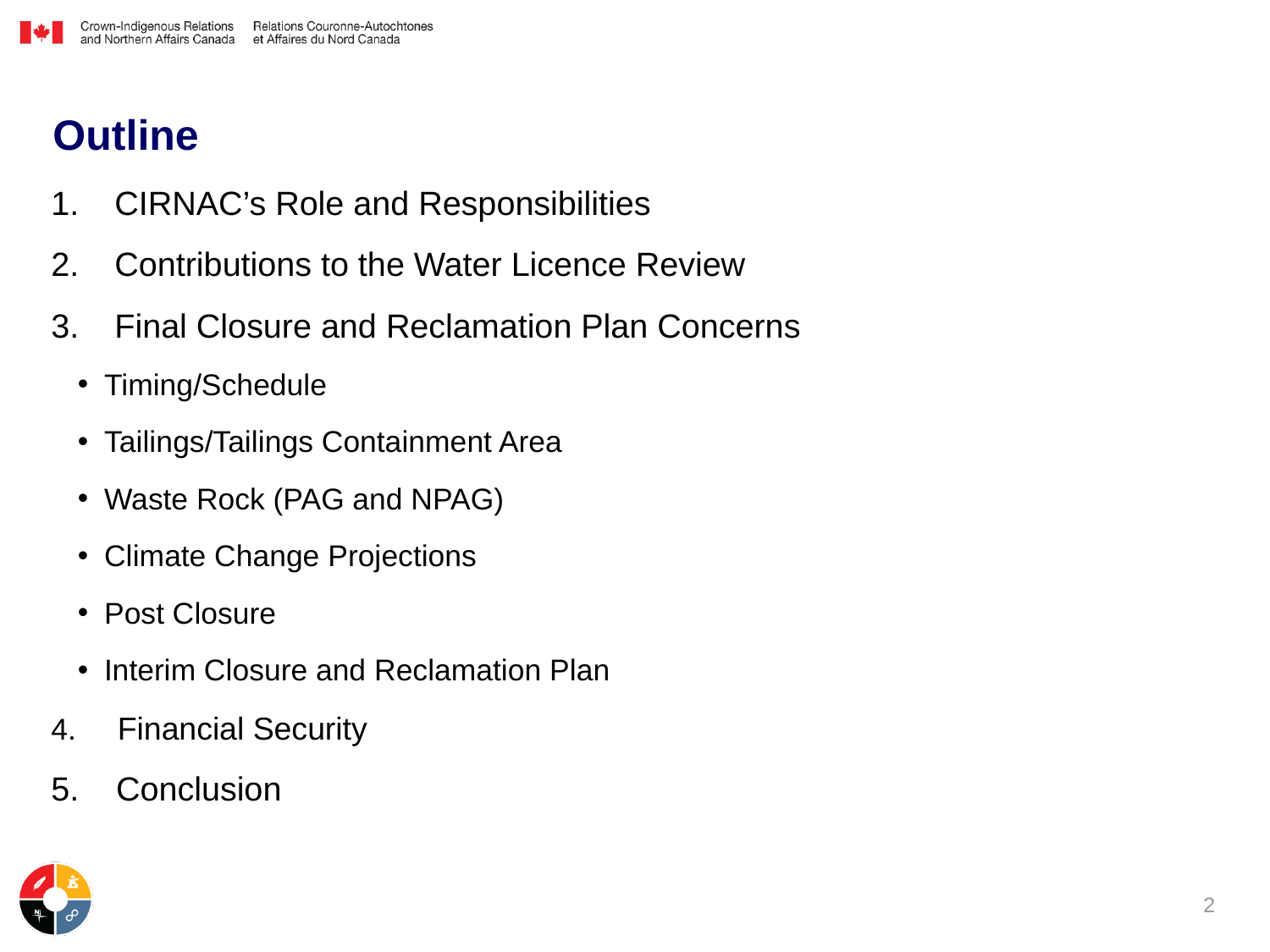

# Outline
CIRNAC’s Role and Responsibilities
Contributions to the Water Licence Review
Final Closure and Reclamation Plan Concerns
Timing/Schedule
Tailings/Tailings Containment Area
Waste Rock (PAG and NPAG)
Climate Change Projections
Post Closure
Interim Closure and Reclamation Plan
4.     Financial Security
5.    Conclusion

2